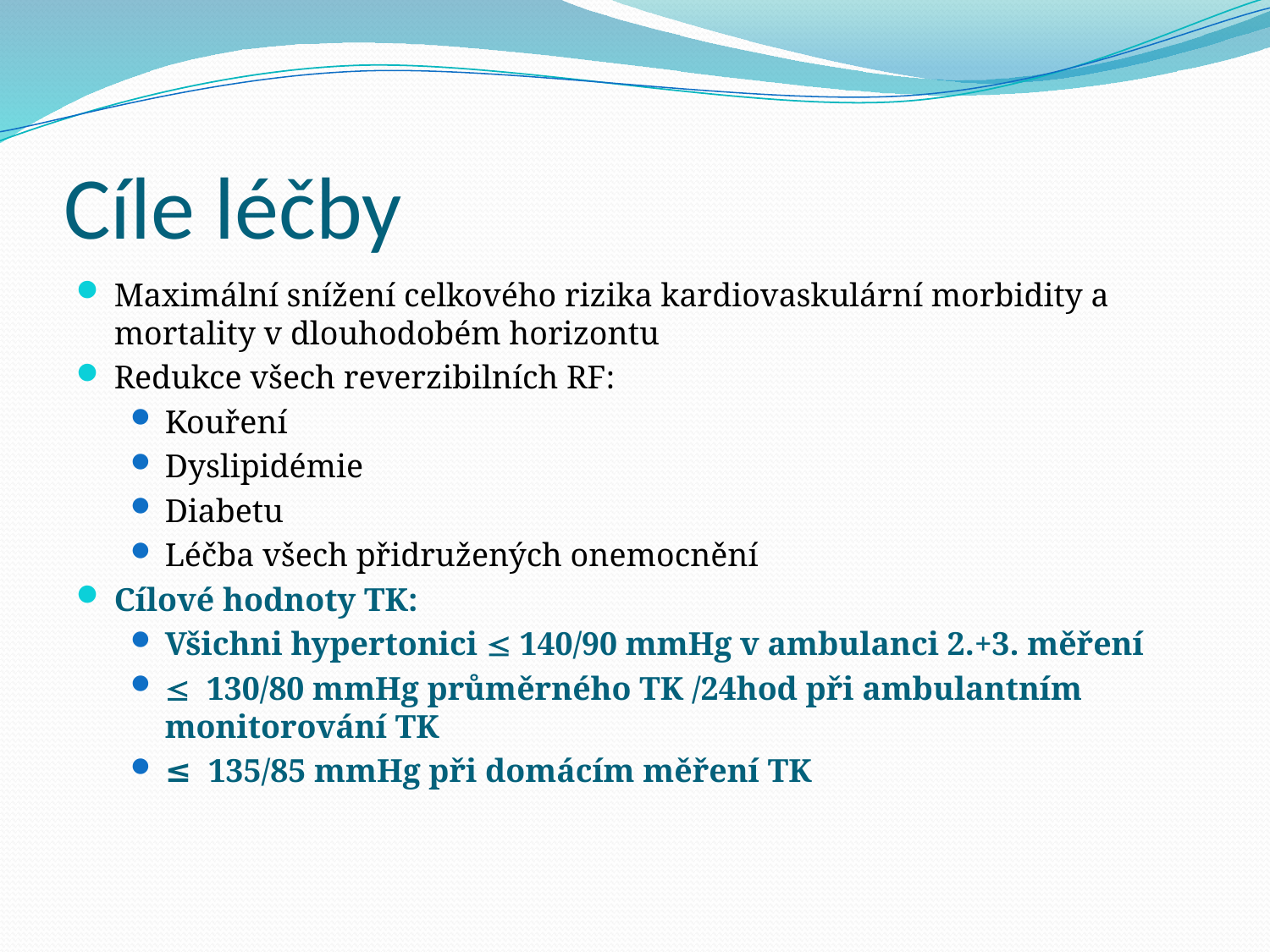

# Cíle léčby
Maximální snížení celkového rizika kardiovaskulární morbidity a mortality v dlouhodobém horizontu
Redukce všech reverzibilních RF:
Kouření
Dyslipidémie
Diabetu
Léčba všech přidružených onemocnění
Cílové hodnoty TK:
Všichni hypertonici ≤ 140/90 mmHg v ambulanci 2.+3. měření
≤  130/80 mmHg průměrného TK /24hod při ambulantním monitorování TK
≤  135/85 mmHg při domácím měření TK